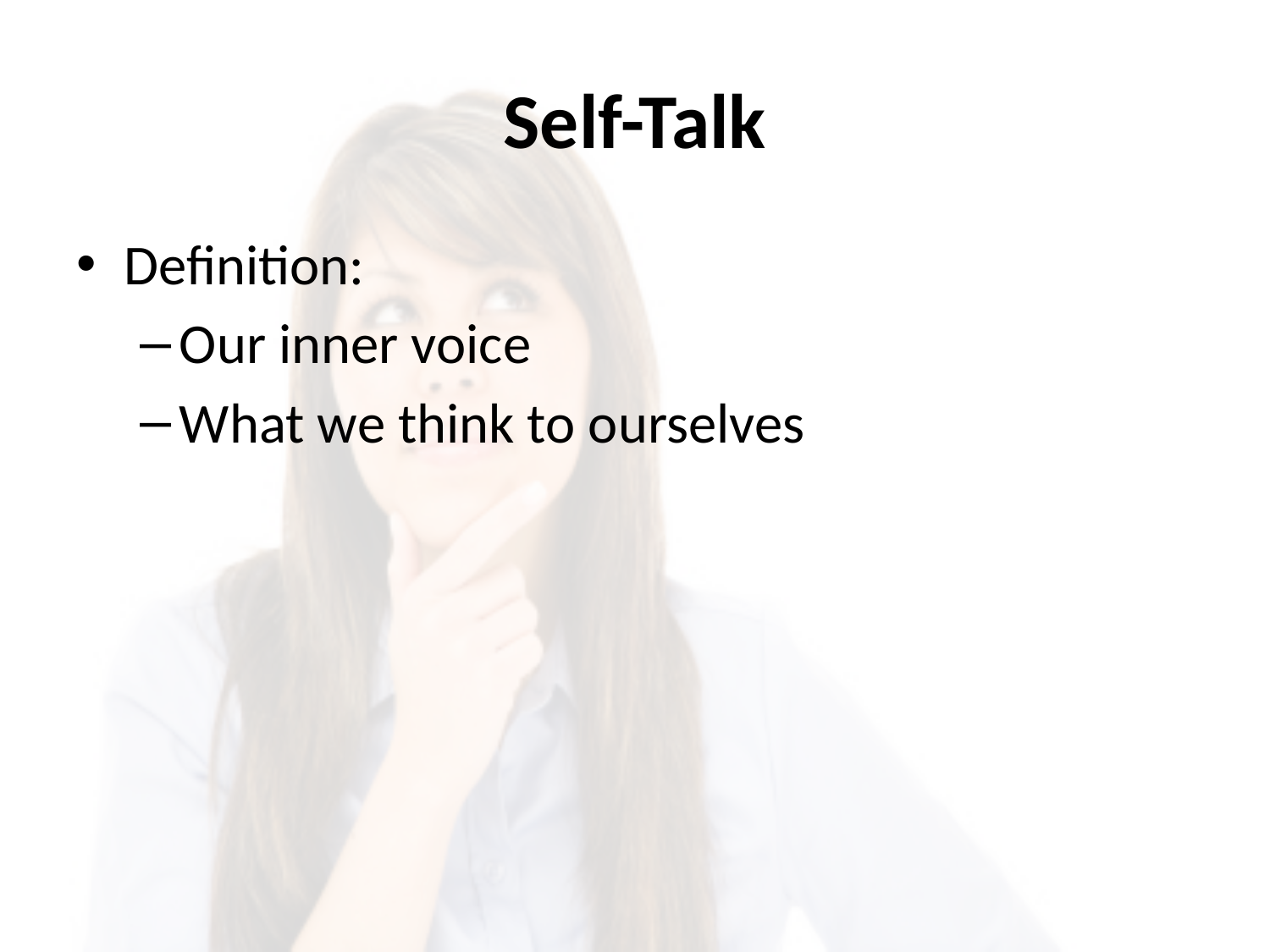

# Self-Talk
Definition:
Our inner voice
What we think to ourselves